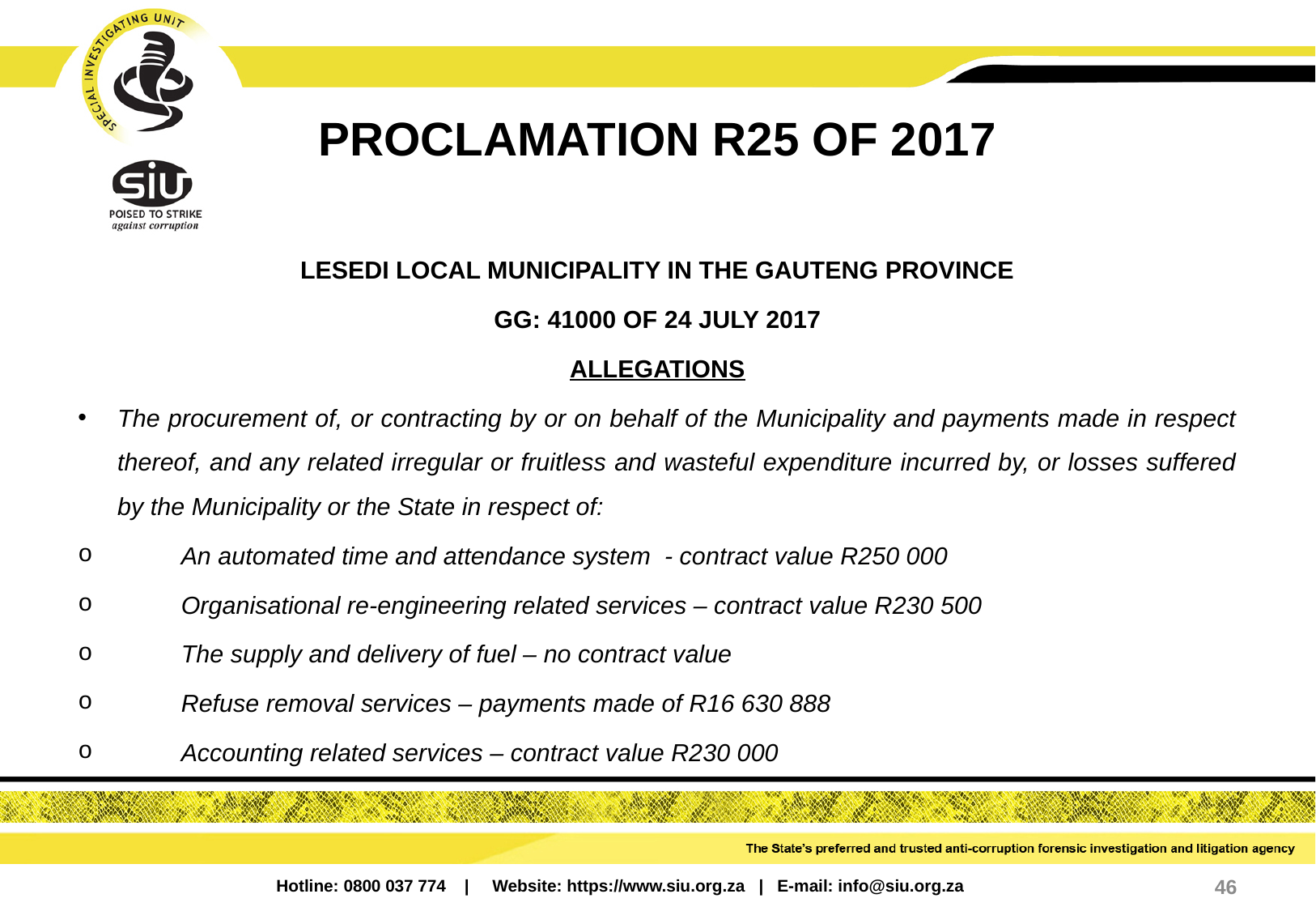

# PROCLAMATION R25 OF 2017
LESEDI LOCAL MUNICIPALITY IN THE GAUTENG PROVINCE
GG: 41000 OF 24 JULY 2017
ALLEGATIONS
The procurement of, or contracting by or on behalf of the Municipality and payments made in respect thereof, and any related irregular or fruitless and wasteful expenditure incurred by, or losses suffered by the Municipality or the State in respect of:
An automated time and attendance system  - contract value R250 000
Organisational re-engineering related services – contract value R230 500
The supply and delivery of fuel – no contract value
Refuse removal services – payments made of R16 630 888
Accounting related services – contract value R230 000

46
Hotline: 0800 037 774    |     Website: https://www.siu.org.za   |   E-mail: info@siu.org.za